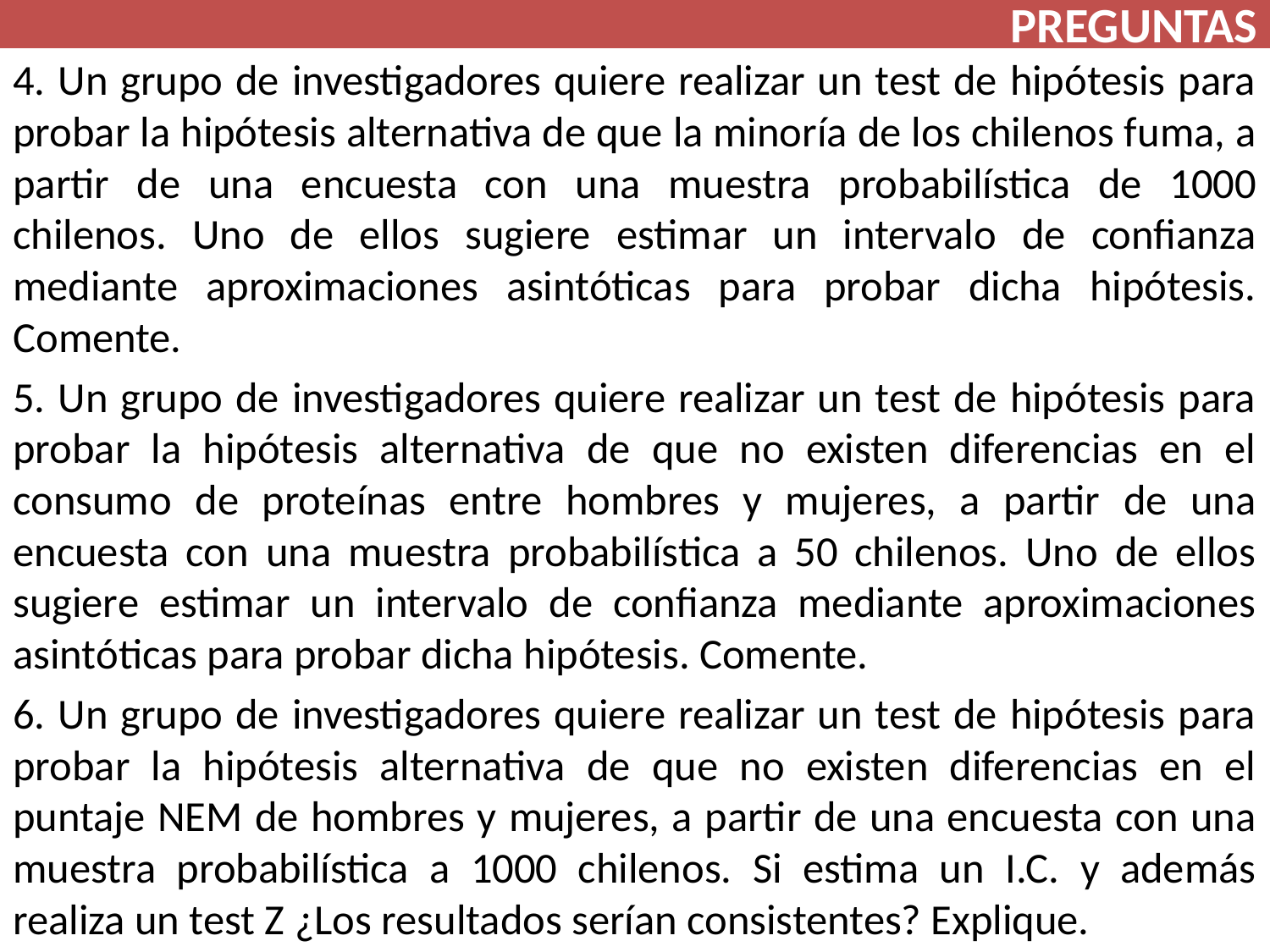

PREGUNTAS
4. Un grupo de investigadores quiere realizar un test de hipótesis para probar la hipótesis alternativa de que la minoría de los chilenos fuma, a partir de una encuesta con una muestra probabilística de 1000 chilenos. Uno de ellos sugiere estimar un intervalo de confianza mediante aproximaciones asintóticas para probar dicha hipótesis. Comente.
5. Un grupo de investigadores quiere realizar un test de hipótesis para probar la hipótesis alternativa de que no existen diferencias en el consumo de proteínas entre hombres y mujeres, a partir de una encuesta con una muestra probabilística a 50 chilenos. Uno de ellos sugiere estimar un intervalo de confianza mediante aproximaciones asintóticas para probar dicha hipótesis. Comente.
6. Un grupo de investigadores quiere realizar un test de hipótesis para probar la hipótesis alternativa de que no existen diferencias en el puntaje NEM de hombres y mujeres, a partir de una encuesta con una muestra probabilística a 1000 chilenos. Si estima un I.C. y además realiza un test Z ¿Los resultados serían consistentes? Explique.